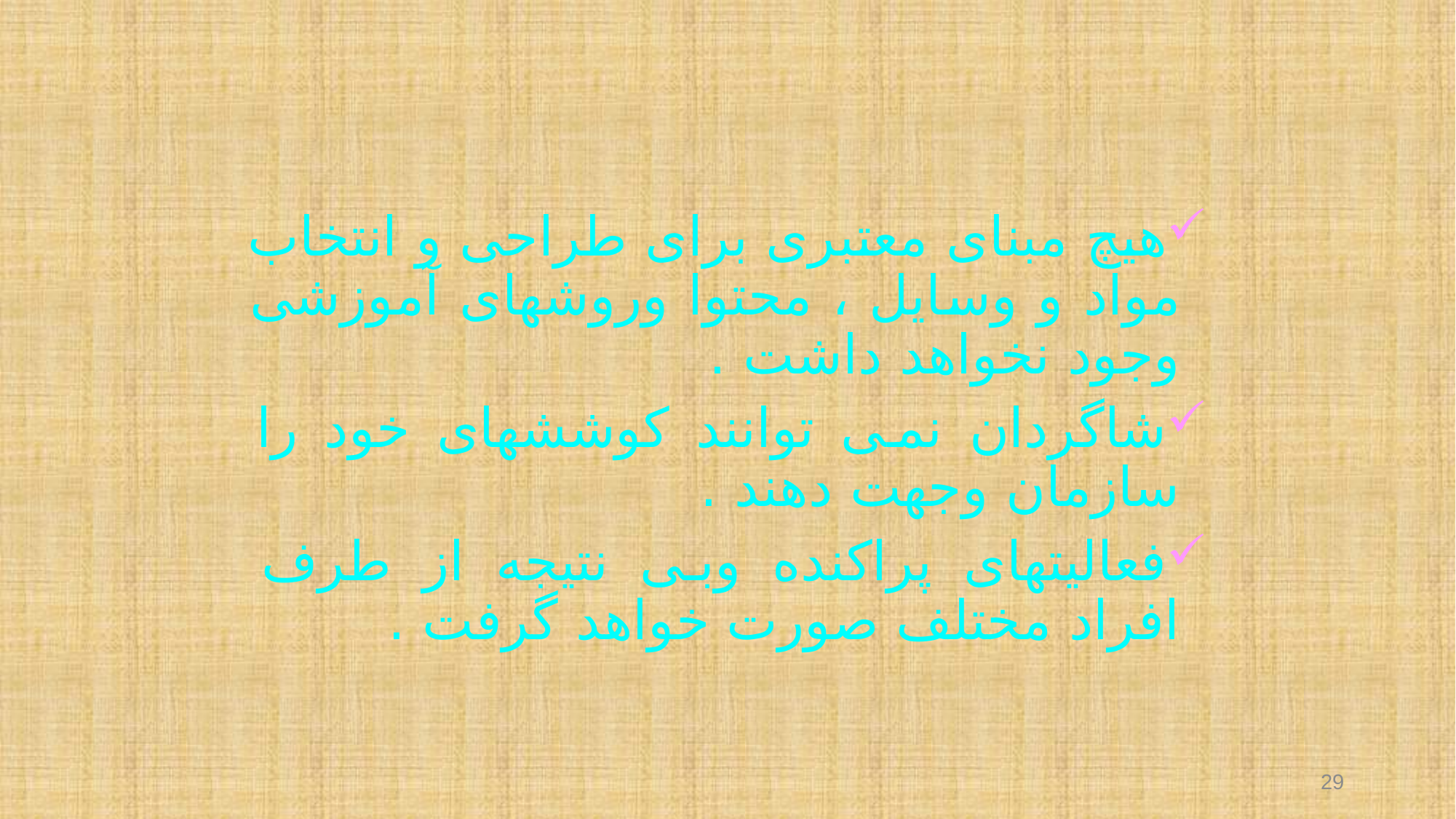

هیچ مبنای معتبری برای طراحی و انتخاب مواد و وسایل ، محتوا وروشهای آموزشی وجود نخواهد داشت .
شاگردان نمی توانند کوششهای خود را سازمان وجهت دهند .
فعالیتهای پراکنده وبی نتیجه از طرف افراد مختلف صورت خواهد گرفت .
29